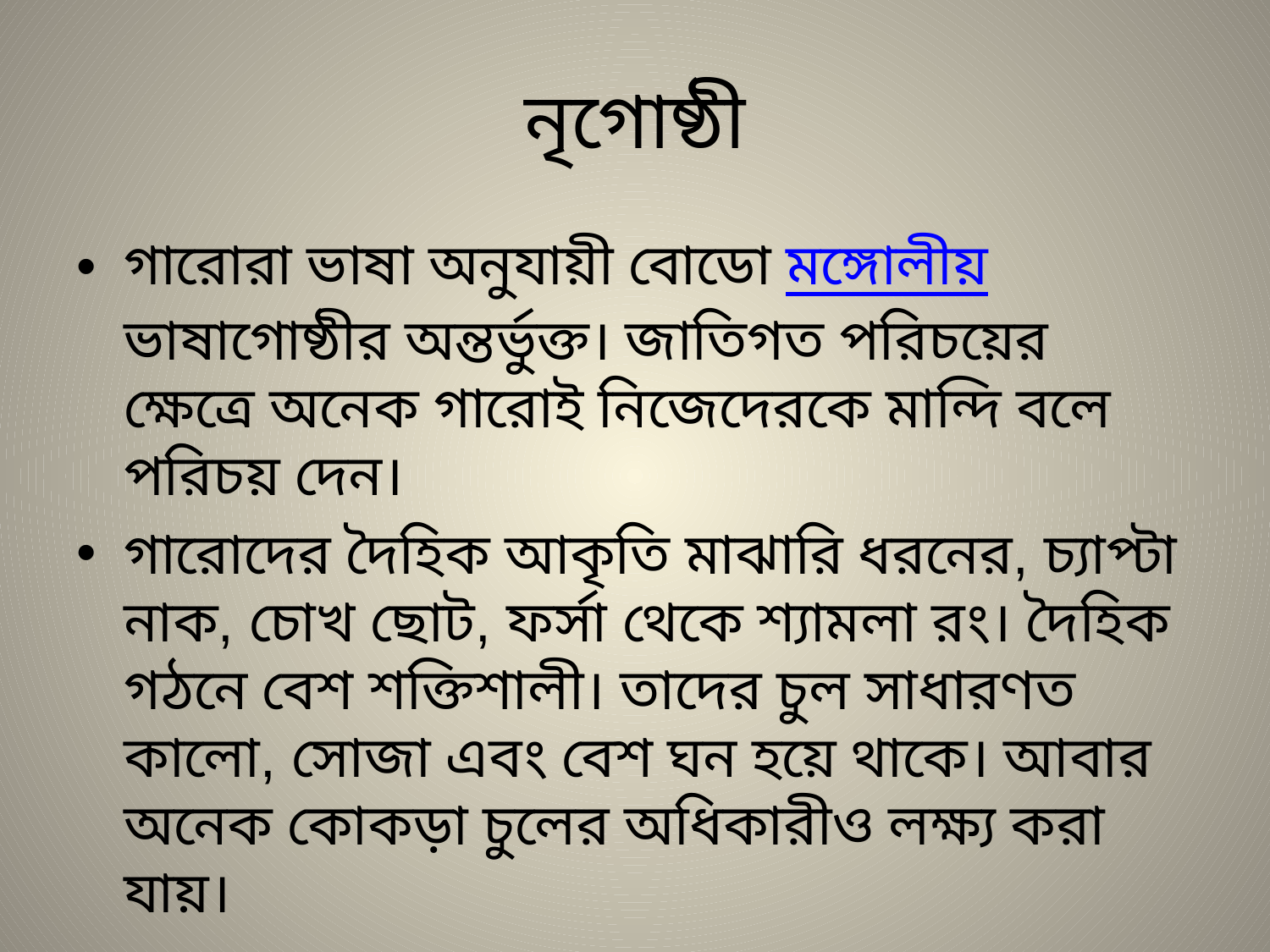

# নৃগোষ্ঠী
গারোরা ভাষা অনুযায়ী বোডো মঙ্গোলীয় ভাষাগোষ্ঠীর অন্তর্ভুক্ত। জাতিগত পরিচয়ের ক্ষেত্রে অনেক গারোই নিজেদেরকে মান্দি বলে পরিচয় দেন।
গারোদের দৈহিক আকৃতি মাঝারি ধরনের, চ্যাপ্টা নাক, চোখ ছোট, ফর্সা থেকে শ্যামলা রং। দৈহিক গঠনে বেশ শক্তিশালী। তাদের চুল সাধারণত কালো, সোজা এবং বেশ ঘন হয়ে থাকে। আবার অনেক কোকড়া চুলের অধিকারীও লক্ষ্য করা যায়।